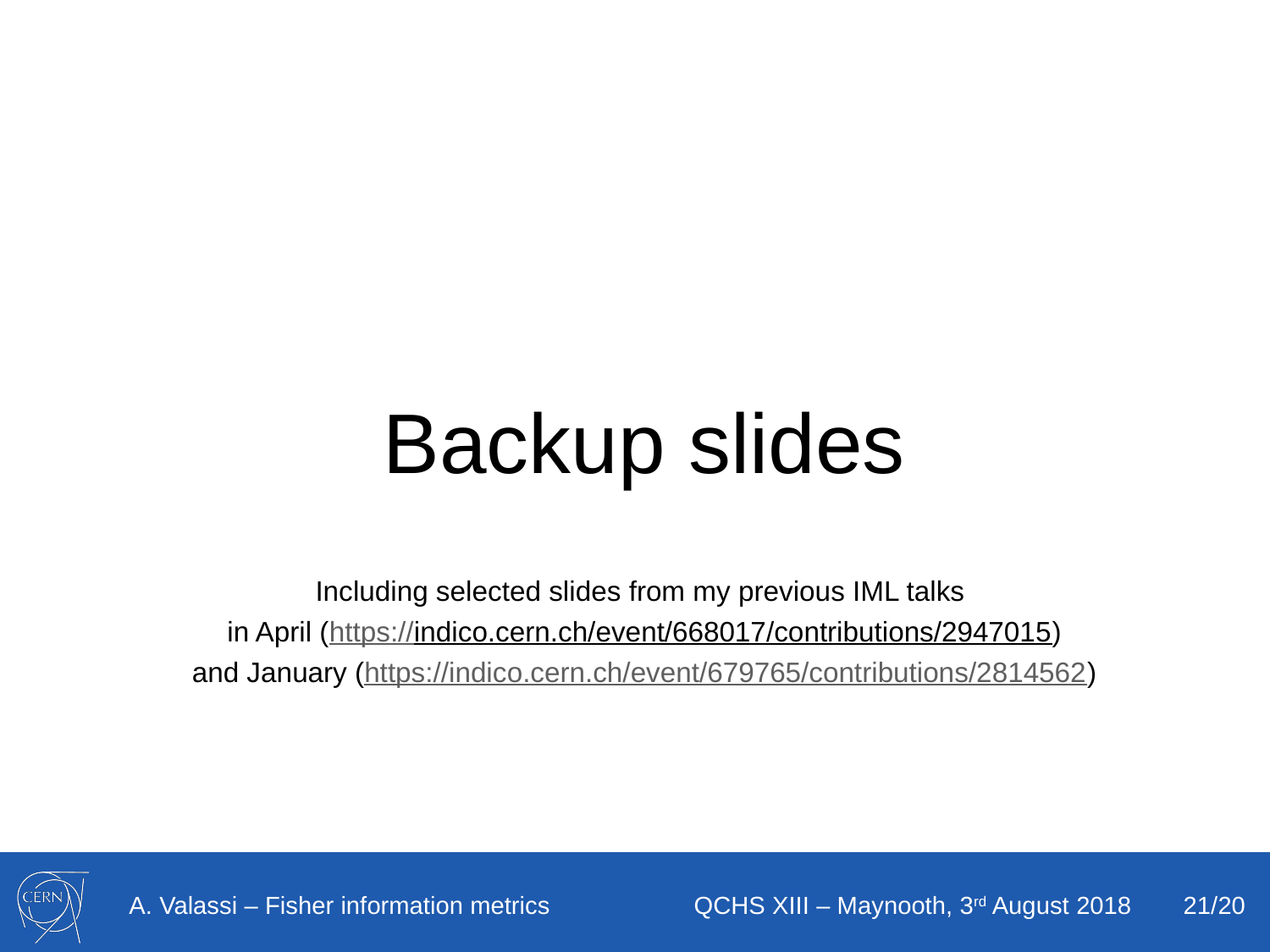

Backup slides

Including selected slides from my previous IML talks
in April (https://indico.cern.ch/event/668017/contributions/2947015)
and January (https://indico.cern.ch/event/679765/contributions/2814562)